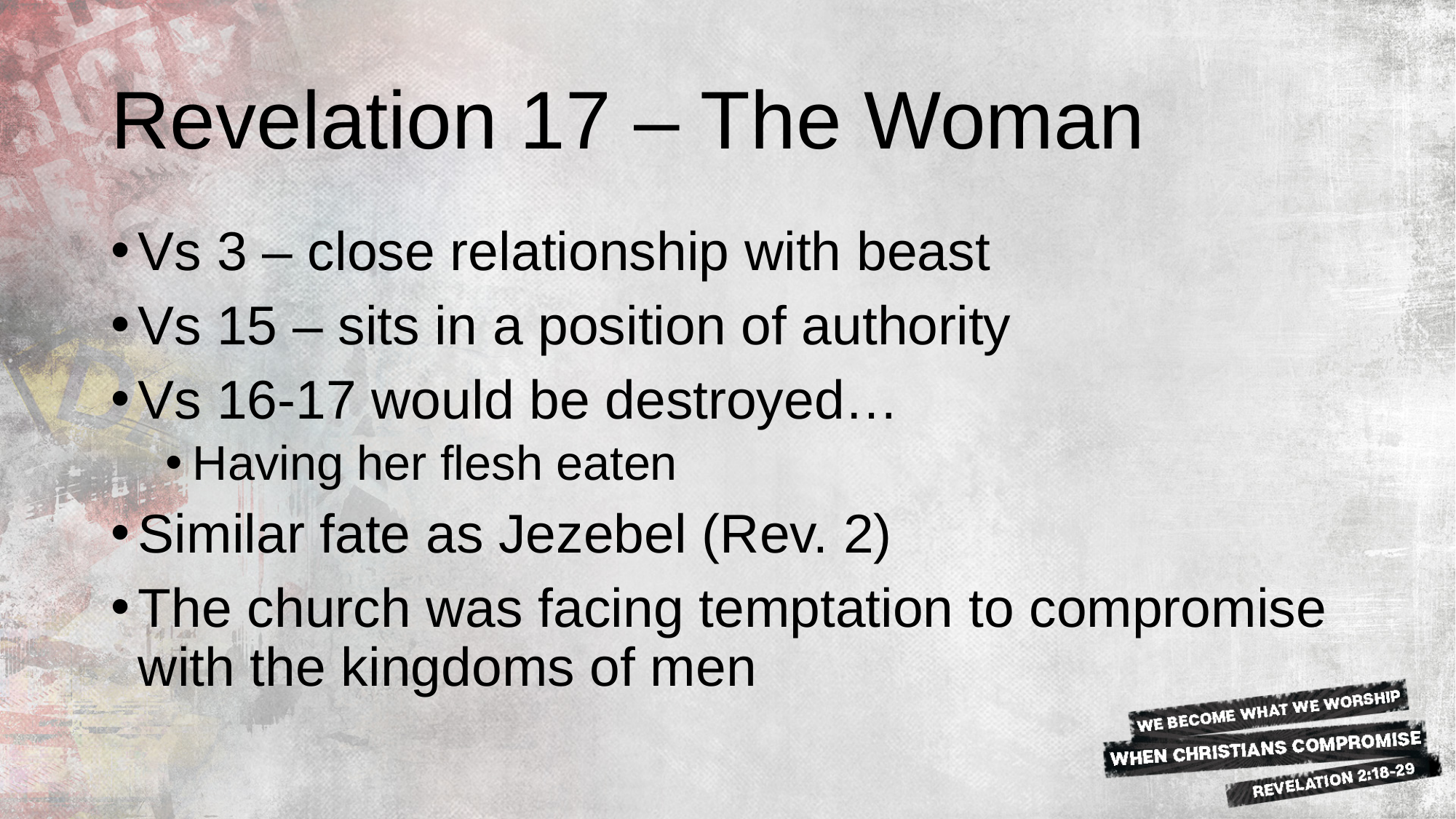

# Revelation 17 – The Woman
Vs 3 – close relationship with beast
Vs 15 – sits in a position of authority
Vs 16-17 would be destroyed…
Having her flesh eaten
Similar fate as Jezebel (Rev. 2)
The church was facing temptation to compromise with the kingdoms of men